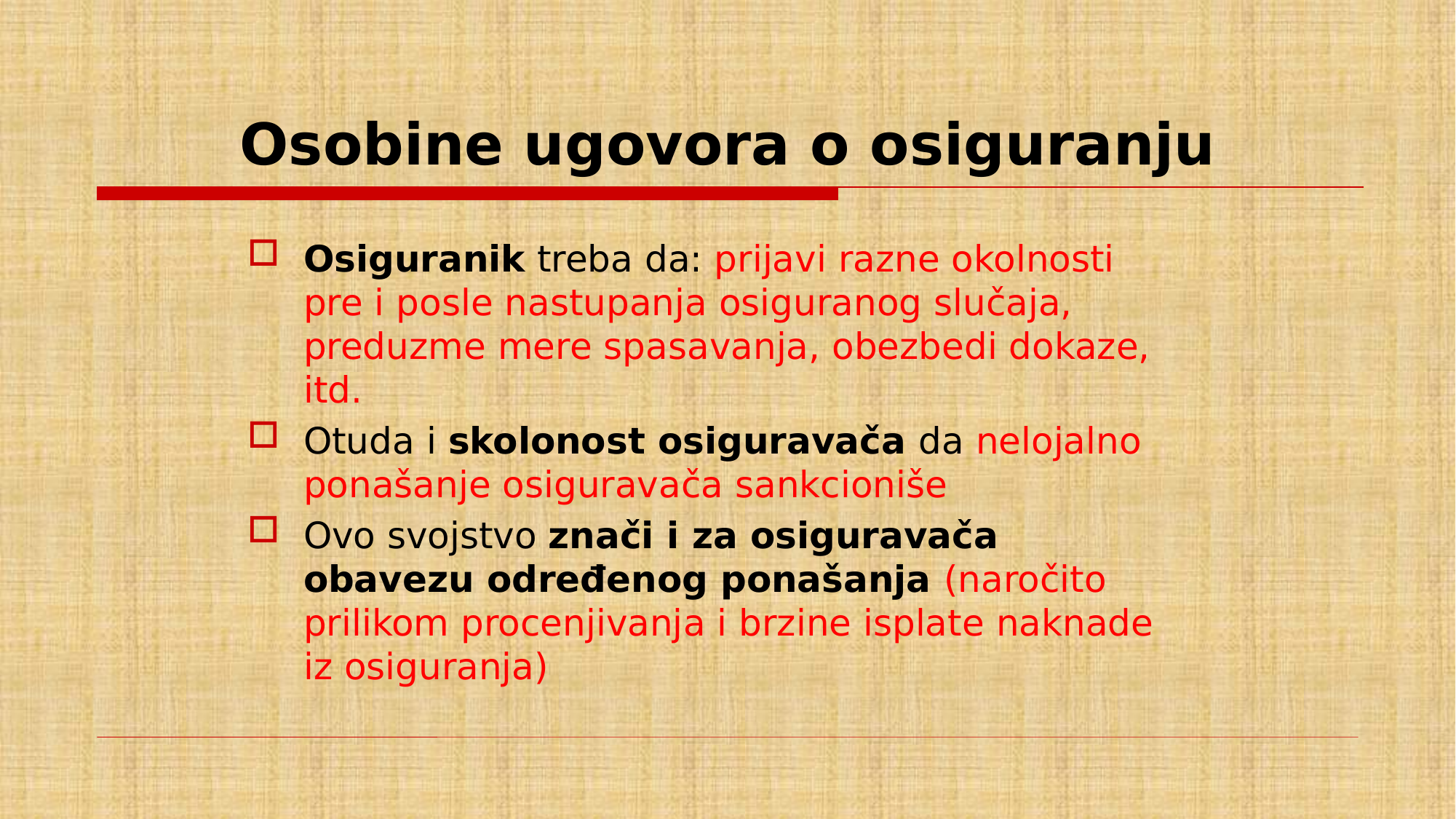

# Osobine ugovora o osiguranju
Osiguranik treba da: prijavi razne okolnosti pre i posle nastupanja osiguranog slučaja, preduzme mere spasavanja, obezbedi dokaze, itd.
Otuda i skolonost osiguravača da nelojalno ponašanje osiguravača sankcioniše
Ovo svojstvo znači i za osiguravača obavezu određenog ponašanja (naročito prilikom procenjivanja i brzine isplate naknade iz osiguranja)